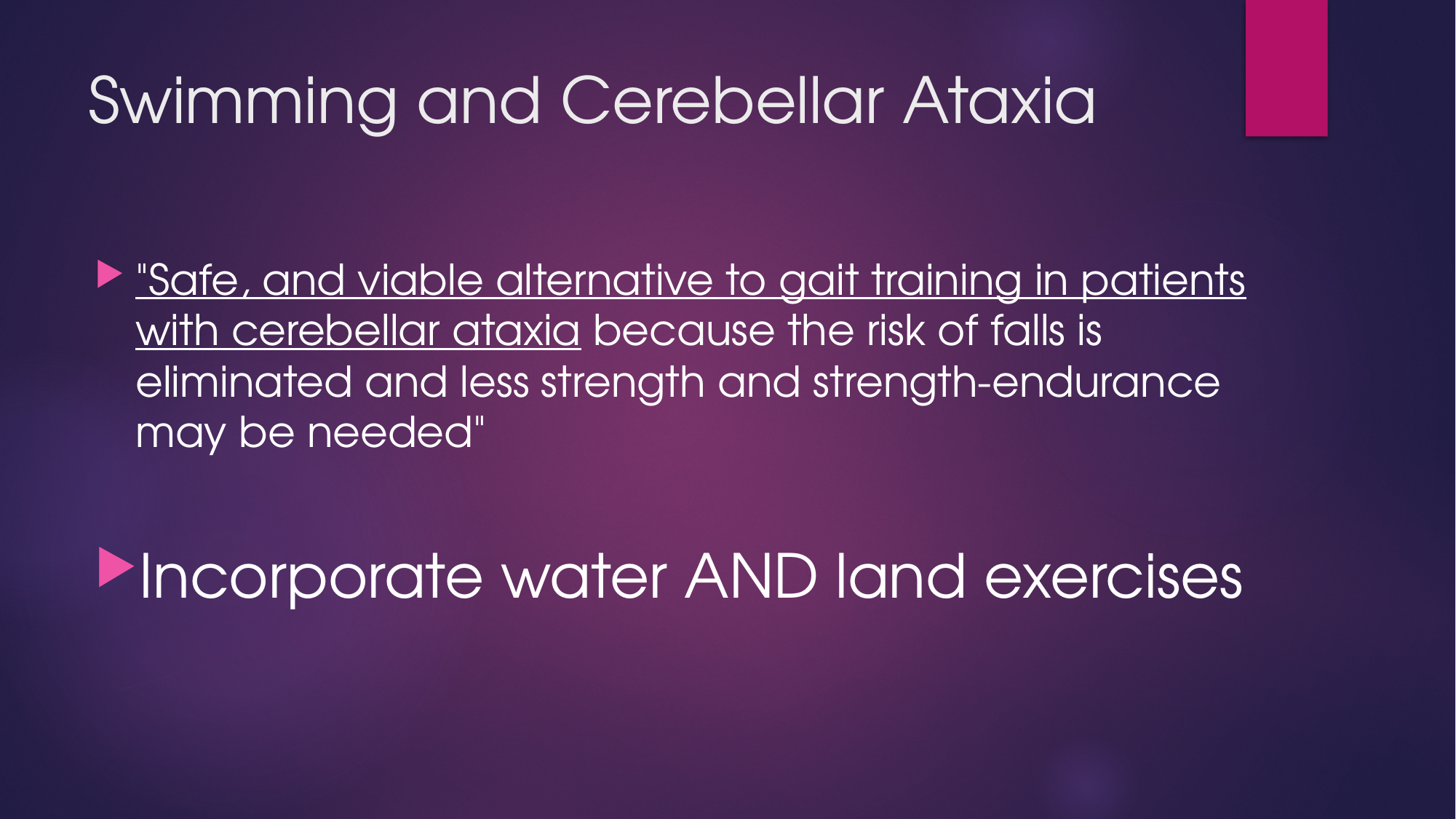

# Swimming and Cerebellar Ataxia
"Safe, and viable alternative to gait training in patients with cerebellar ataxia because the risk of falls is eliminated and less strength and strength-endurance may be needed"

Incorporate water AND land exercises